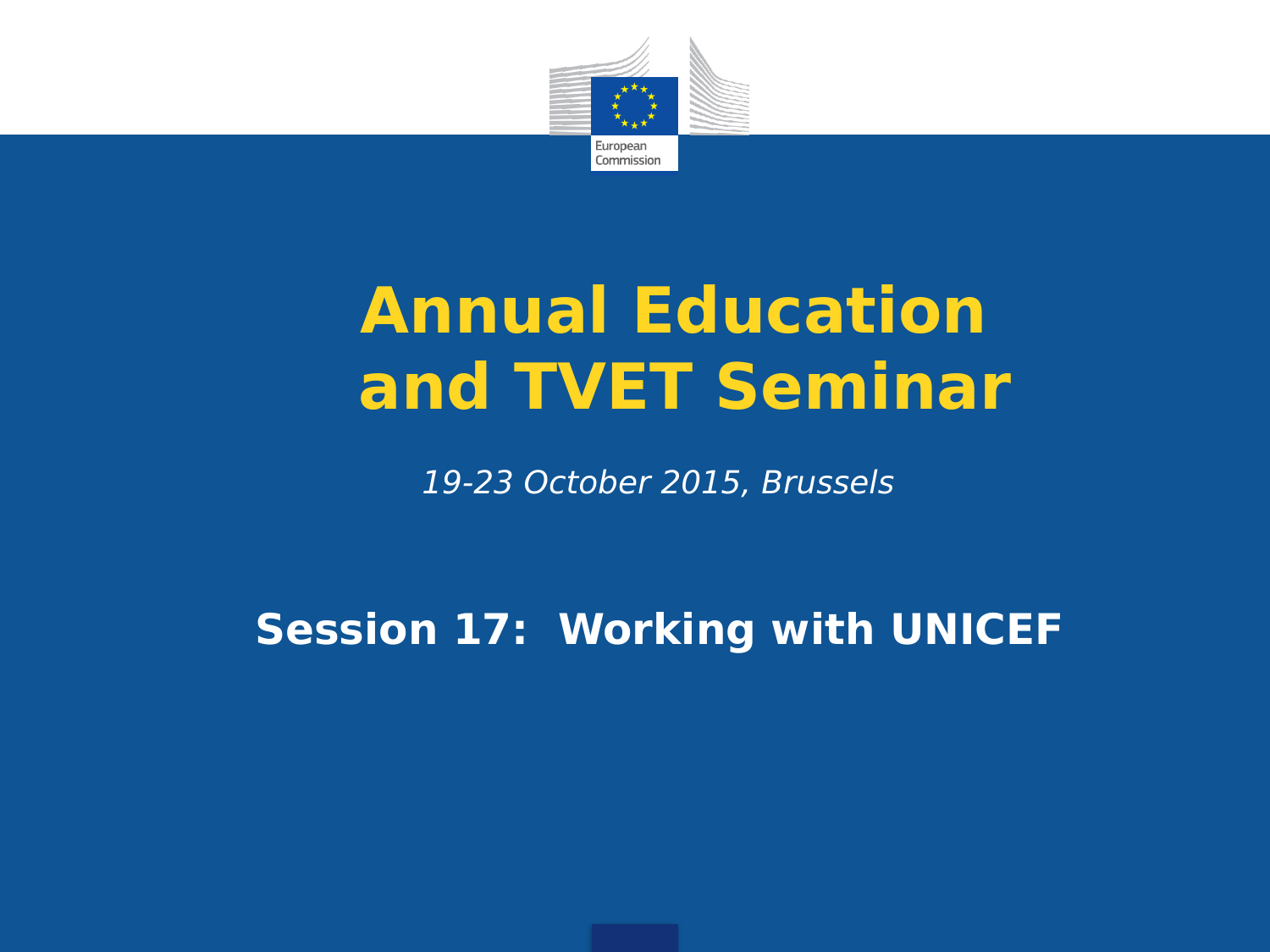

# Annual Education and TVET Seminar
19-23 October 2015, Brussels
Session 17:  Working with UNICEF